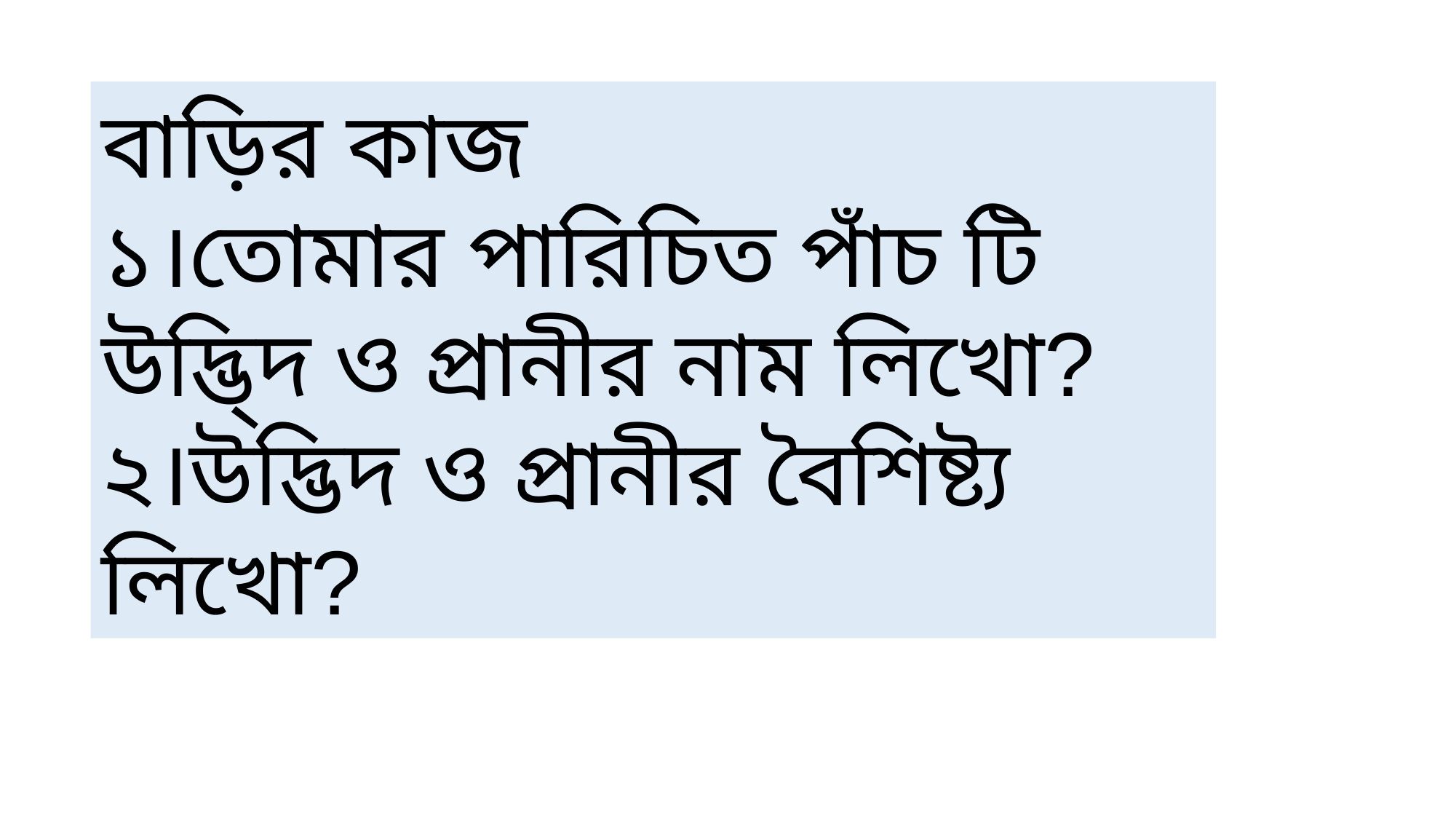

বাড়ির কাজ
১।তোমার পারিচিত পাঁচ টি উদ্ভি্দ ও প্রানীর নাম লিখো?
২।উদ্ভিদ ও প্রানীর বৈশিষ্ট্য লিখো?